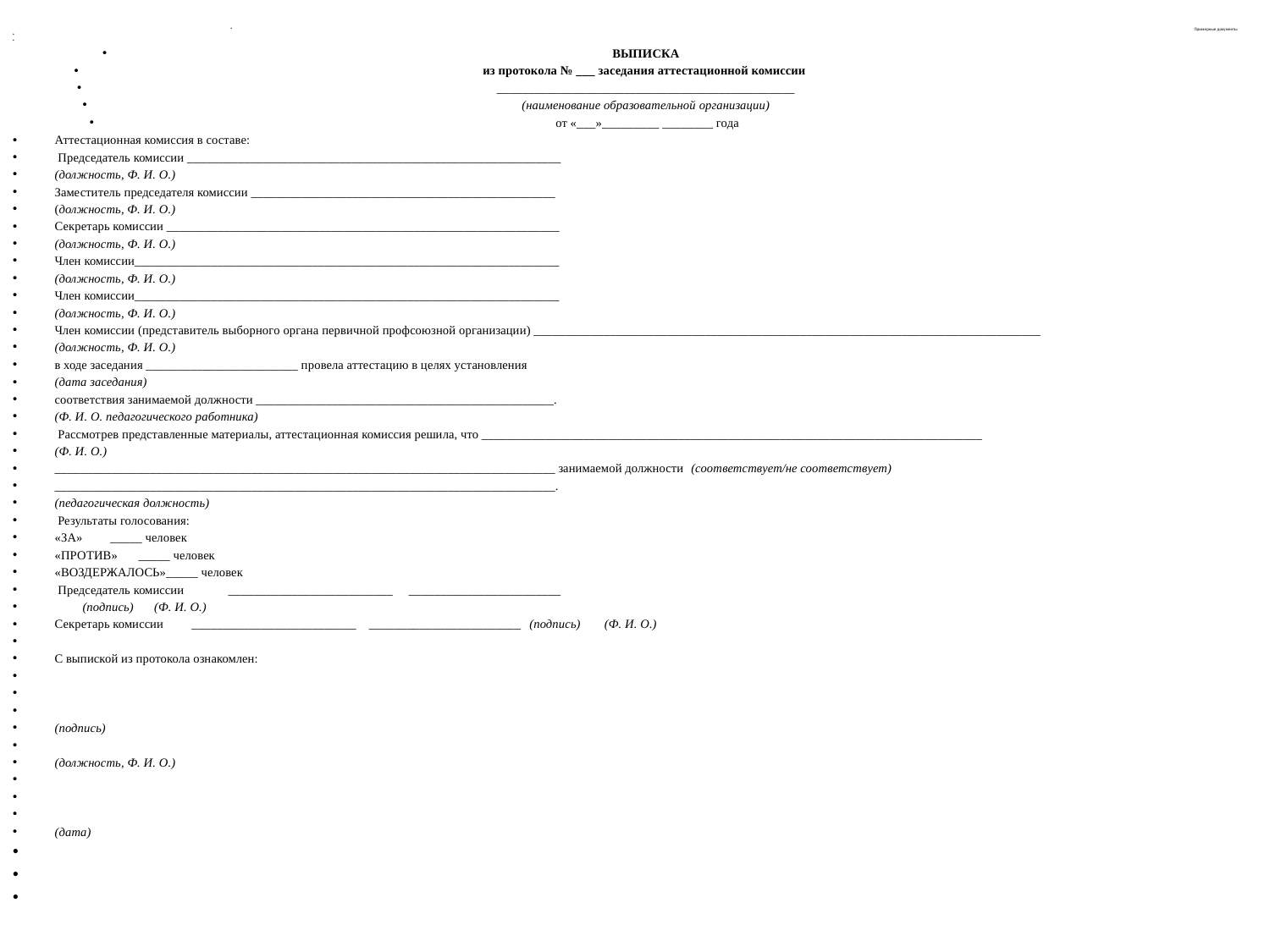

Примерные документы

ВЫПИСКА
из протокола № ___ заседания аттестационной комиссии
_______________________________________________
(наименование образовательной организации)
 от «___»_________ ________ года
Аттестационная комиссия в составе:
 Председатель комиссии ___________________________________________________________
(должность, Ф. И. О.)
Заместитель председателя комиссии ________________________________________________
(должность, Ф. И. О.)
Секретарь комиссии ______________________________________________________________
(должность, Ф. И. О.)
Член комиссии___________________________________________________________________
(должность, Ф. И. О.)
Член комиссии___________________________________________________________________
(должность, Ф. И. О.)
Член комиссии (представитель выборного органа первичной профсоюзной организации) ________________________________________________________________________________
(должность, Ф. И. О.)
в ходе заседания ________________________ провела аттестацию в целях установления
(дата заседания)
соответствия занимаемой должности _______________________________________________.
(Ф. И. О. педагогического работника)
 Рассмотрев представленные материалы, аттестационная комиссия решила, что _______________________________________________________________________________
(Ф. И. О.)
_______________________________________________________________________________ занимаемой должности  (соответствует/не соответствует)
_______________________________________________________________________________.
(педагогическая должность)
 Результаты голосования:
«ЗА»	_____ человек
«ПРОТИВ»	_____ человек
«ВОЗДЕРЖАЛОСЬ»	_____ человек
 Председатель комиссии              __________________________     ________________________
					(подпись)			     (Ф. И. О.)
Секретарь комиссии		        __________________________    ________________________						(подпись)				      (Ф. И. О.)

С выпиской из протокола ознакомлен:

(подпись)

(должность, Ф. И. О.)

(дата)